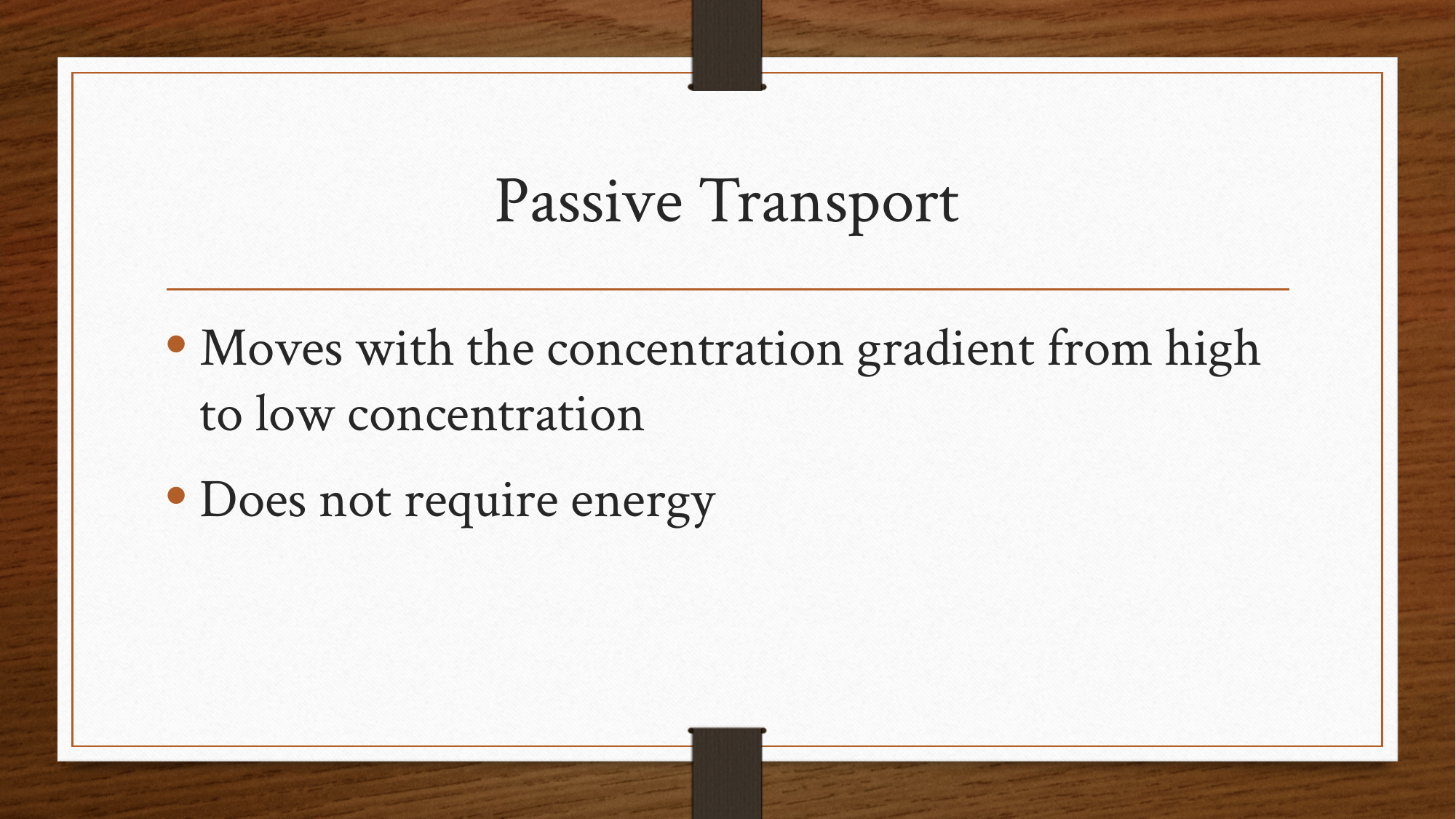

# Passive Transport
Moves with the concentration gradient from high to low concentration
Does not require energy